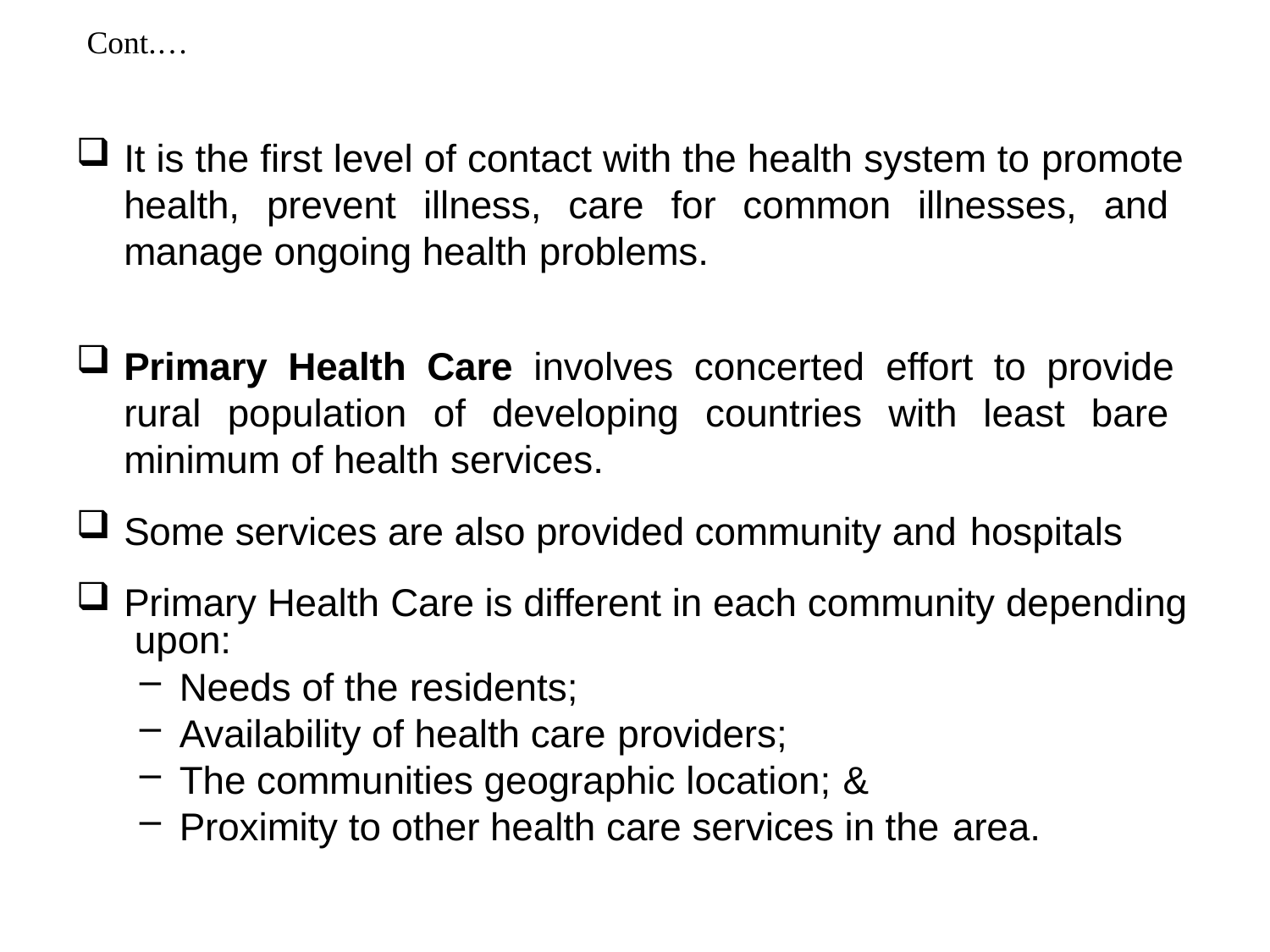

Cont.…

It is the first level of contact with the health system to promote  health, prevent illness, care for common illnesses, and  manage ongoing health problems.

Primary Health Care involves concerted effort to provide  rural population of developing countries with least bare  minimum of health services.
Some services are also provided community and hospitals
Primary Health Care is different in each community depending  upon:
Needs of the residents;
Availability of health care providers;
The communities geographic location; &
Proximity to other health care services in the area.